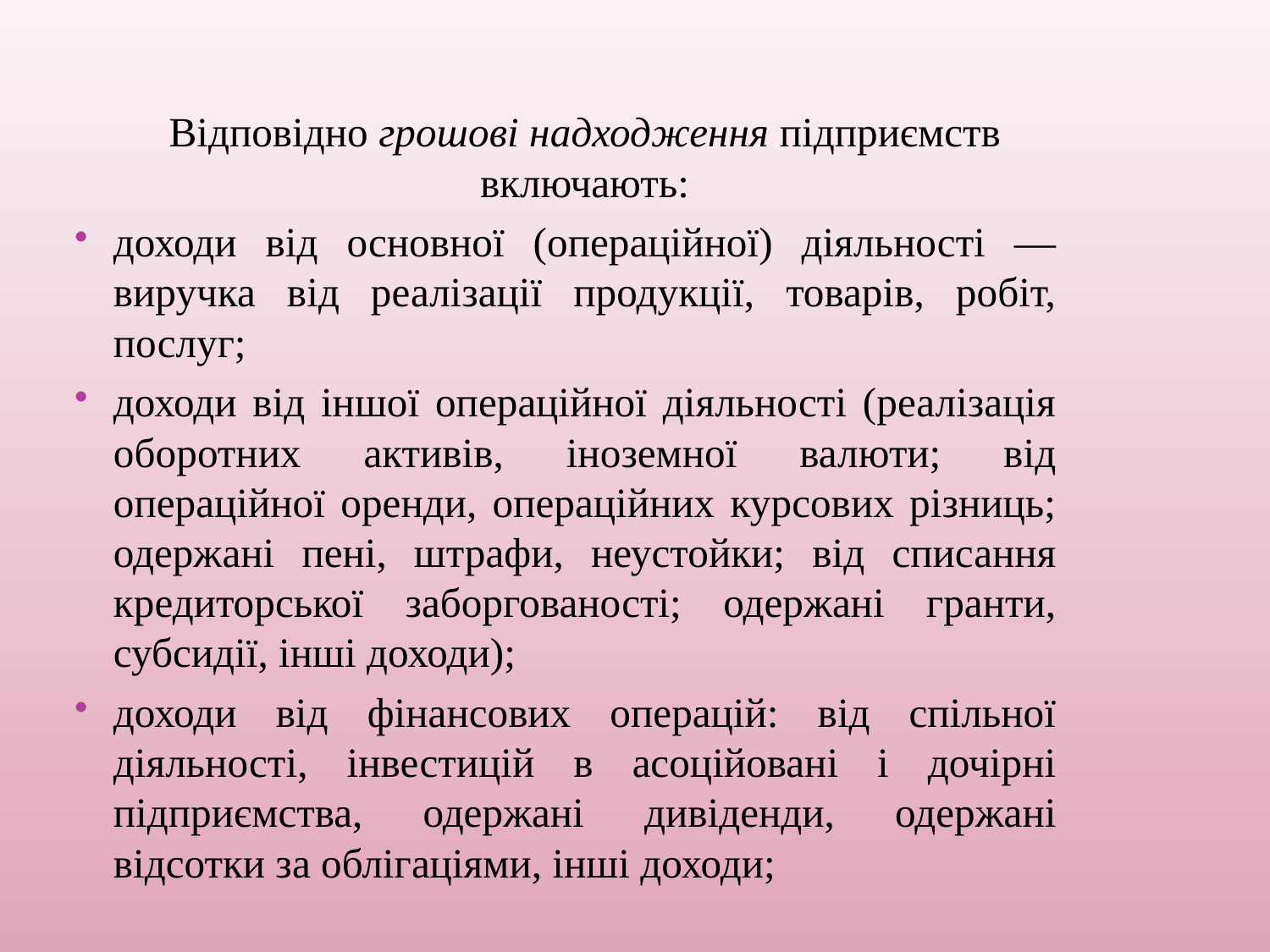

Відповідно грошові надходження підприємств включають:
доходи від основної (операційної) діяльності — виручка від реалізації продукції, товарів, робіт, послуг;
доходи від іншої операційної діяльності (реалізація оборотних активів, іноземної валюти; від операційної оренди, операційних курсових різниць; одержані пені, штрафи, неустойки; від списання кредиторської заборгованості; одержані гранти, субсидії, інші доходи);
доходи від фінансових операцій: від спільної діяльності, інве­стицій в асоційовані і дочірні підприємства, одержані дивіденди, одержані відсотки за облігаціями, інші доходи;